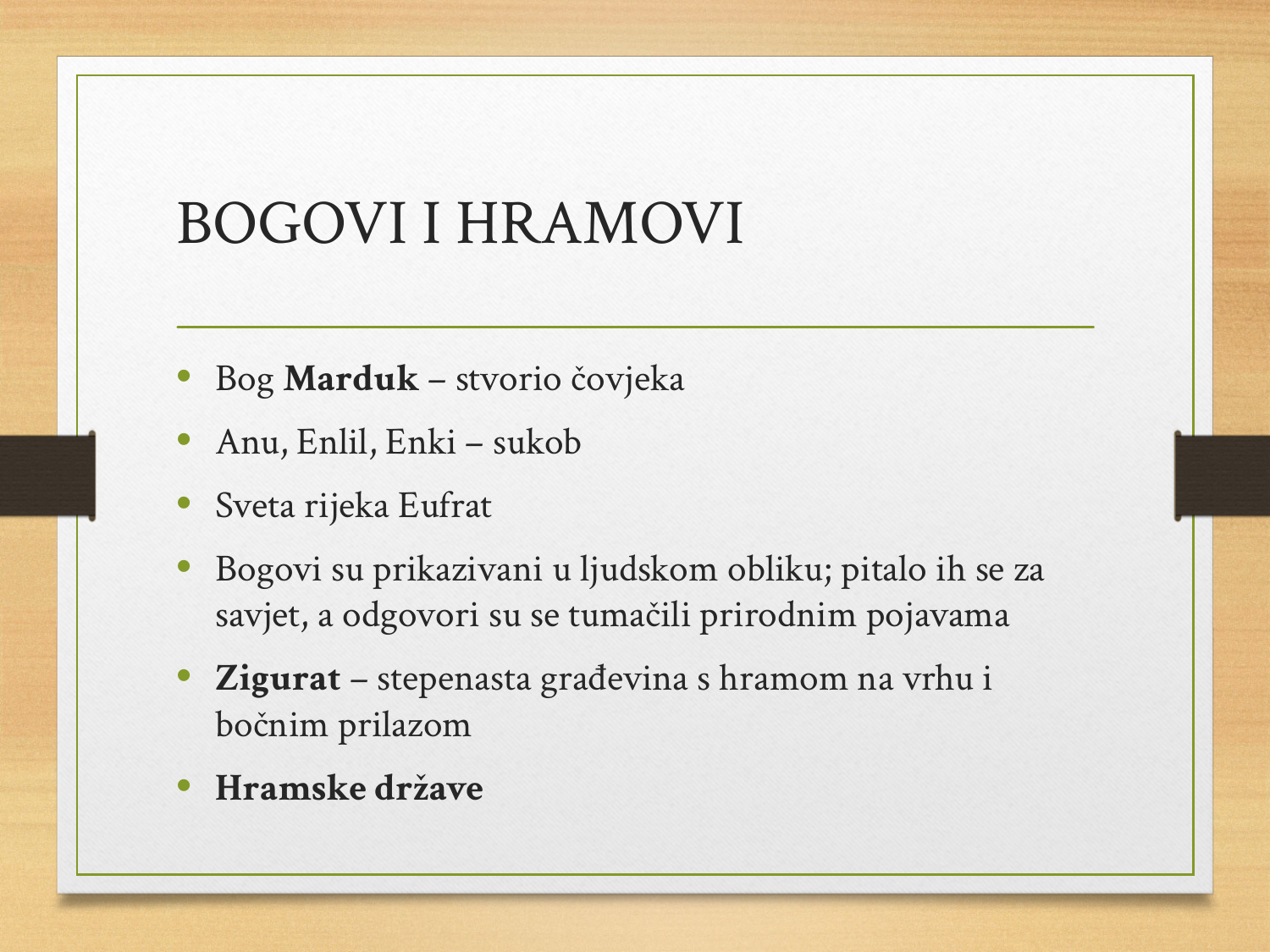

# BOGOVI I HRAMOVI
Bog Marduk – stvorio čovjeka
Anu, Enlil, Enki – sukob
Sveta rijeka Eufrat
Bogovi su prikazivani u ljudskom obliku; pitalo ih se za savjet, a odgovori su se tumačili prirodnim pojavama
Zigurat – stepenasta građevina s hramom na vrhu i bočnim prilazom
Hramske države